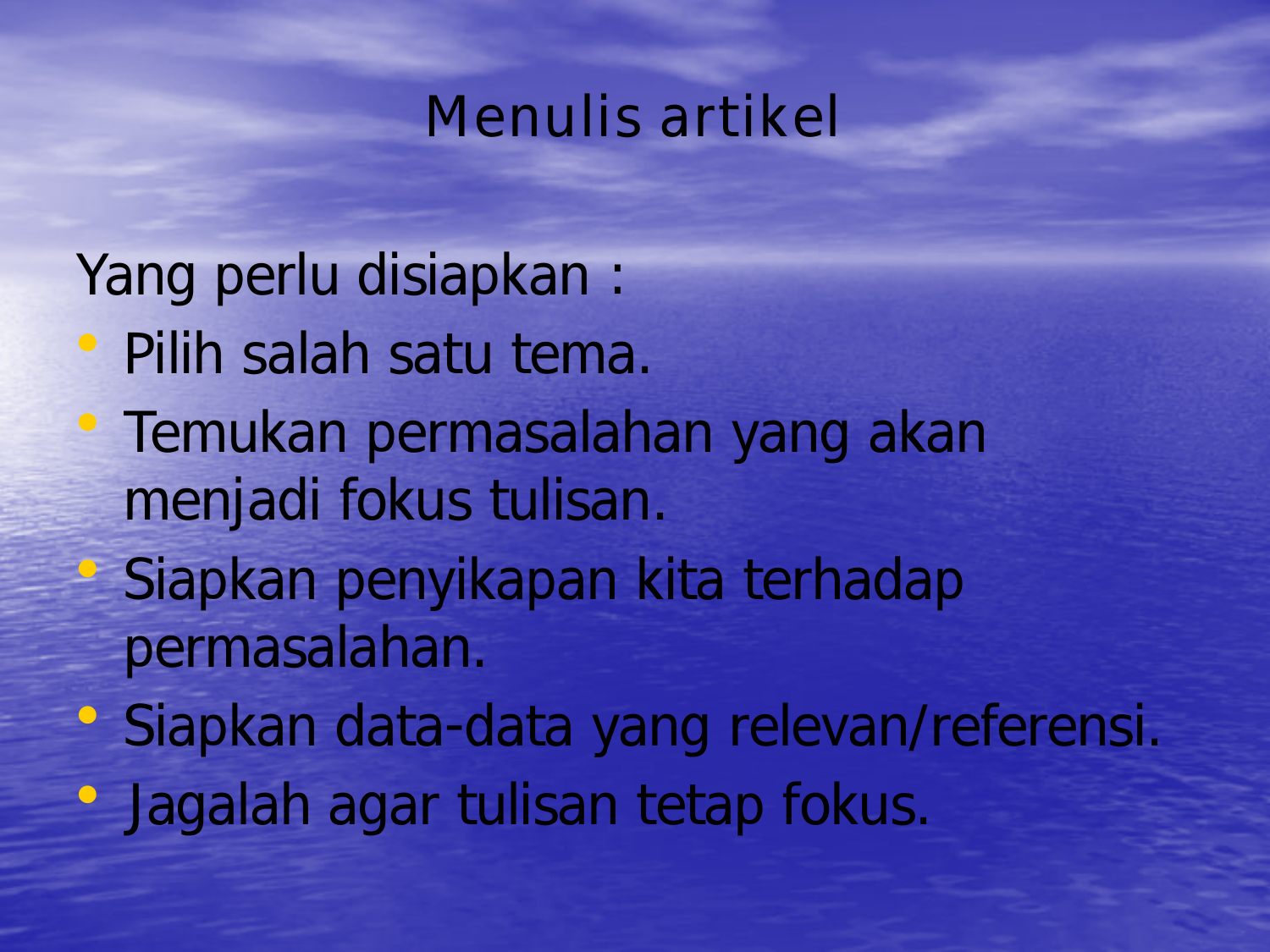

Menulis artikel

Yang perlu disiapkan :
Pilih salah satu tema.
Temukan permasalahan yang akan menjadi fokus tulisan.
Siapkan penyikapan kita terhadap permasalahan.
Siapkan data-data yang relevan/referensi.
Jagalah agar tulisan tetap fokus.